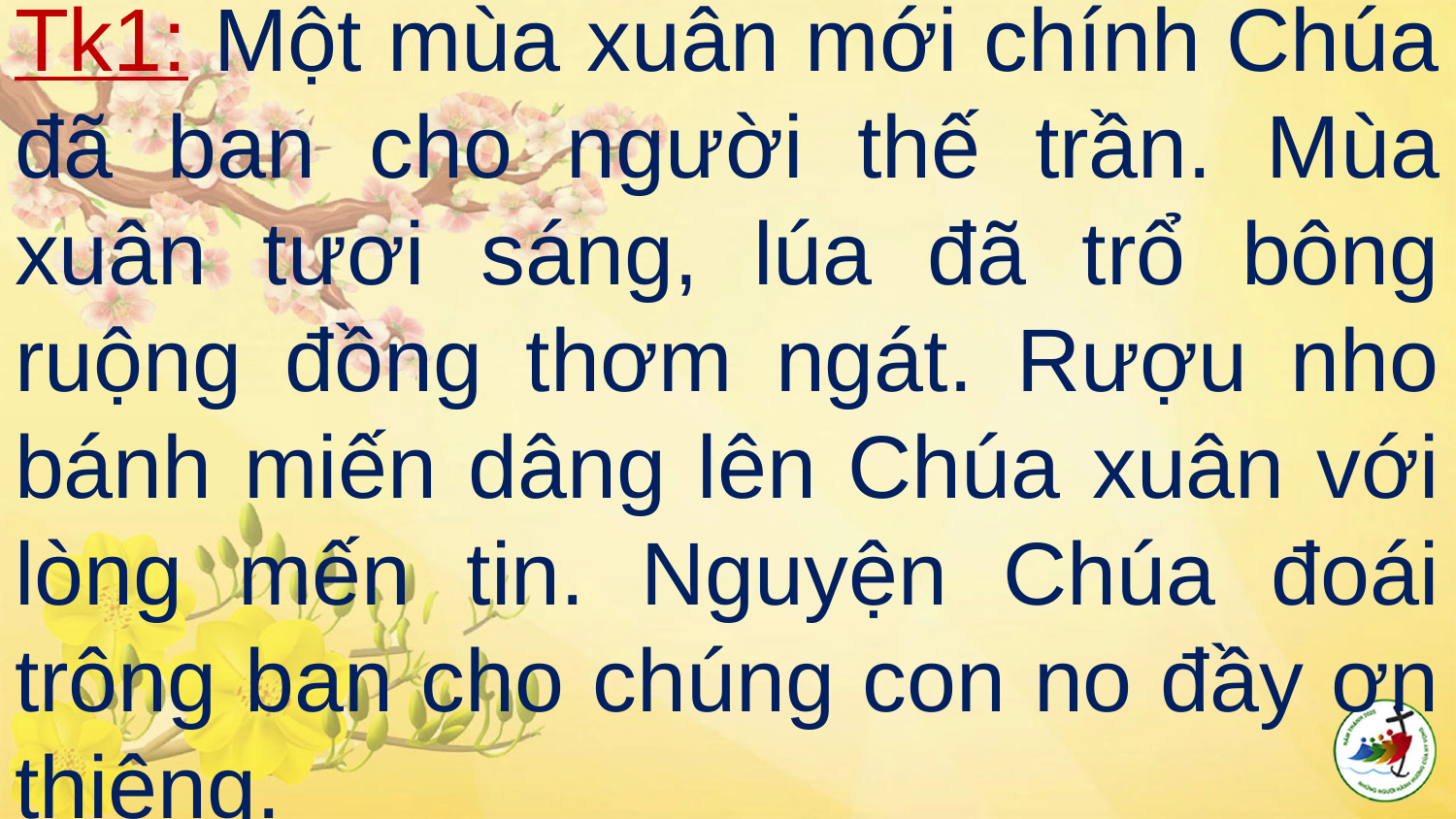

# Tk1: Một mùa xuân mới chính Chúa đã ban cho người thế trần. Mùa xuân tươi sáng, lúa đã trổ bông ruộng đồng thơm ngát. Rượu nho bánh miến dâng lên Chúa xuân với lòng mến tin. Nguyện Chúa đoái trông ban cho chúng con no đầy ơn thiêng.